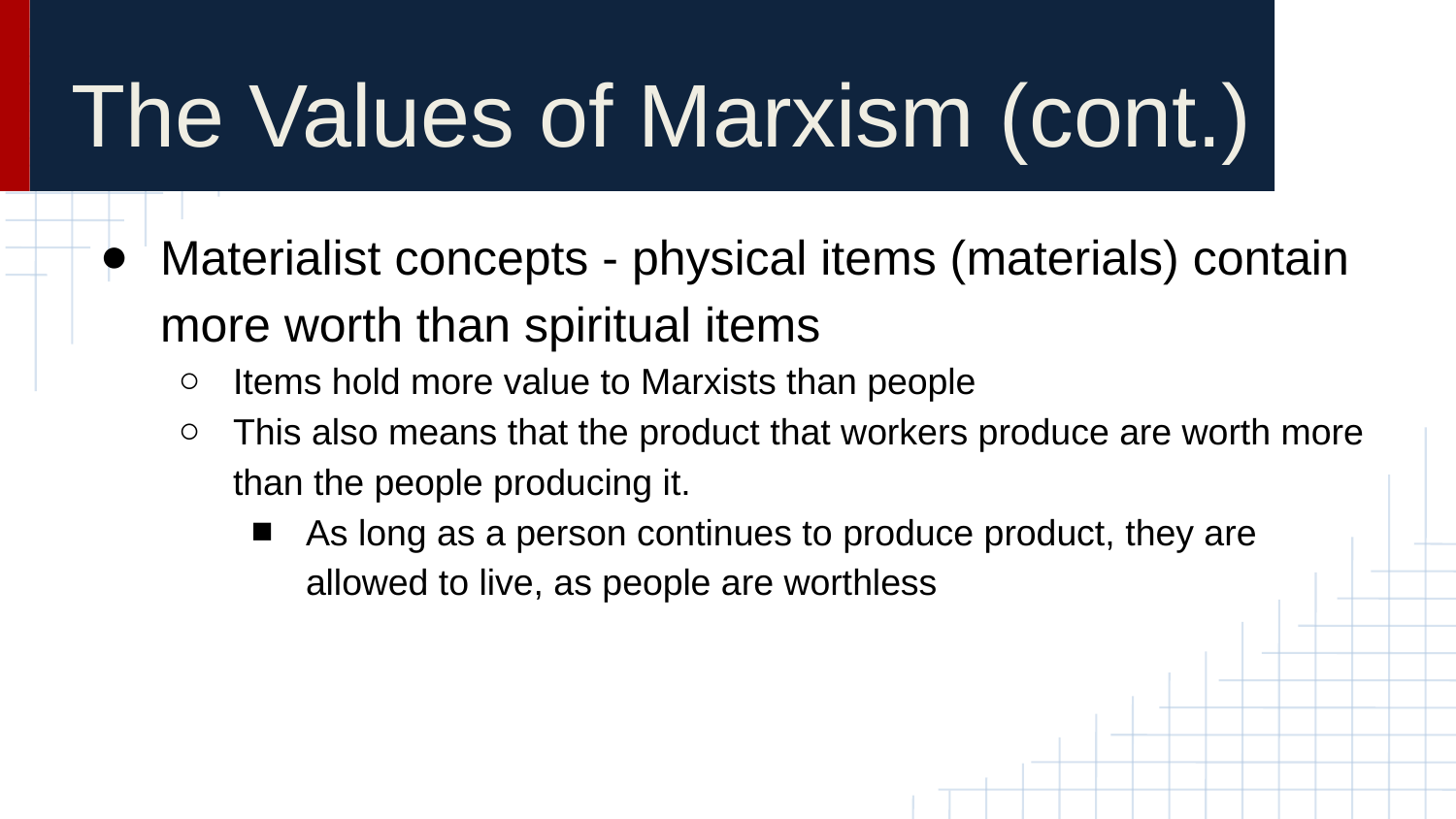

# The Values of Marxism (cont.)
Materialist concepts - physical items (materials) contain more worth than spiritual items
Items hold more value to Marxists than people
This also means that the product that workers produce are worth more than the people producing it.
As long as a person continues to produce product, they are allowed to live, as people are worthless